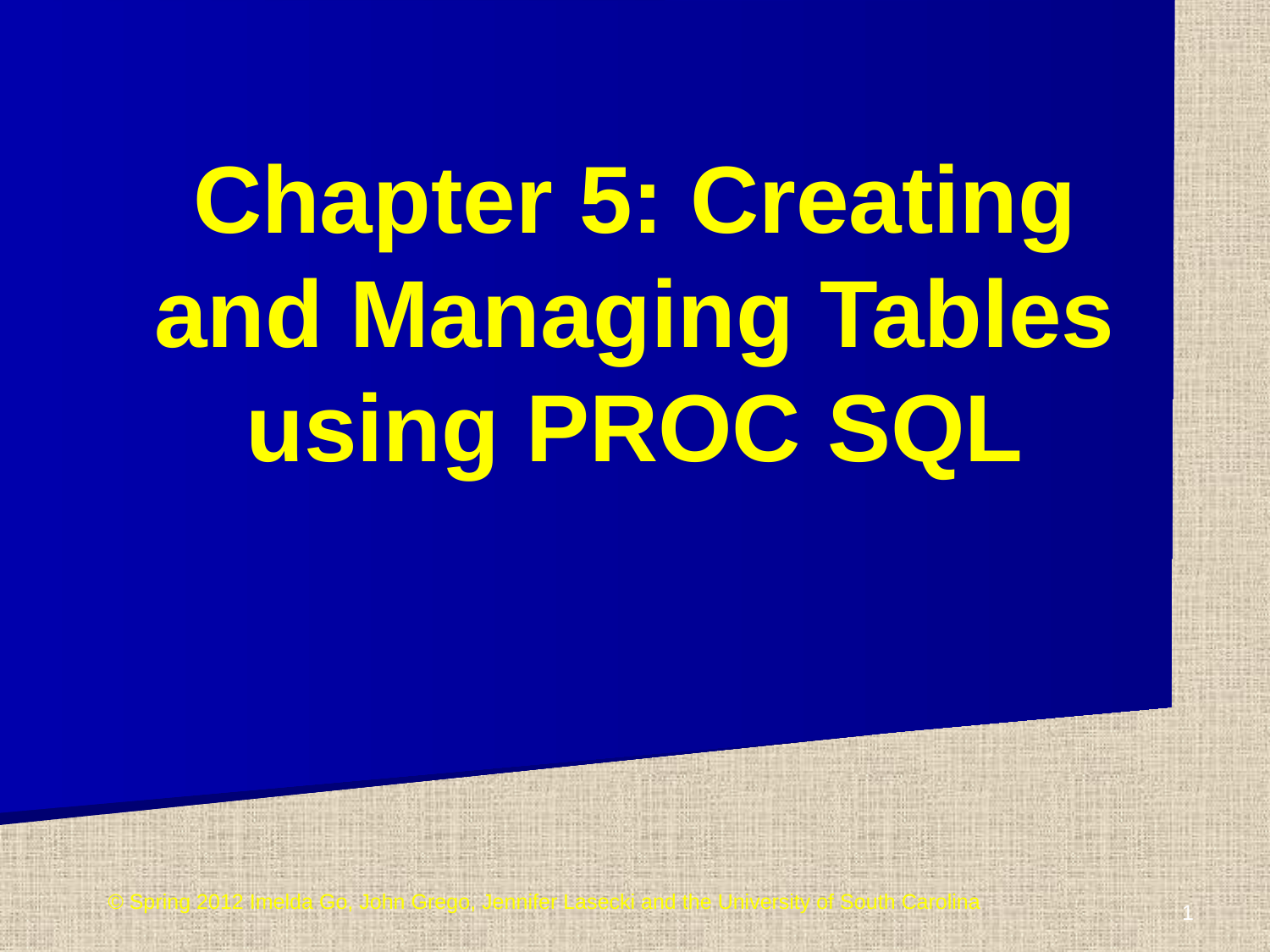

# Chapter 5: Creating and Managing Tables using PROC SQL
© Spring 2012 Imelda Go, John Grego, Jennifer Lasecki and the University of South Carolina
1